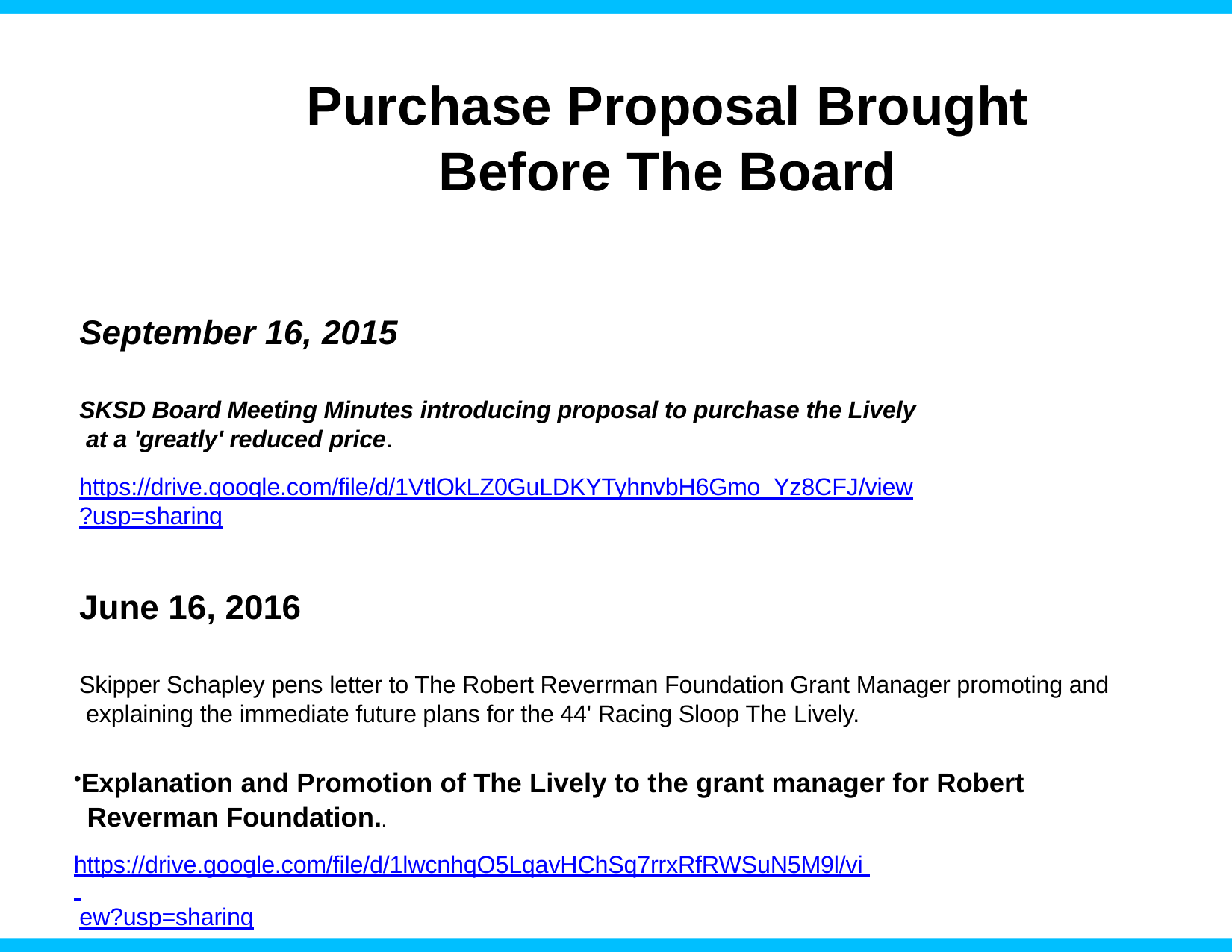

# Purchase Proposal Brought
Before The Board
September 16, 2015

SKSD Board Meeting Minutes introducing proposal to purchase the Lively  at a 'greatly' reduced price.
https://drive.google.com/file/d/1VtlOkLZ0GuLDKYTyhnvbH6Gmo_Yz8CFJ/view
?usp=sharing

June 16, 2016

Skipper Schapley pens letter to The Robert Reverrman Foundation Grant Manager promoting and  explaining the immediate future plans for the 44' Racing Sloop The Lively.

•Explanation and Promotion of The Lively to the grant manager for Robert  Reverman Foundation..
https://drive.google.com/file/d/1lwcnhqO5LqavHChSq7rrxRfRWSuN5M9l/vi  ew?usp=sharing